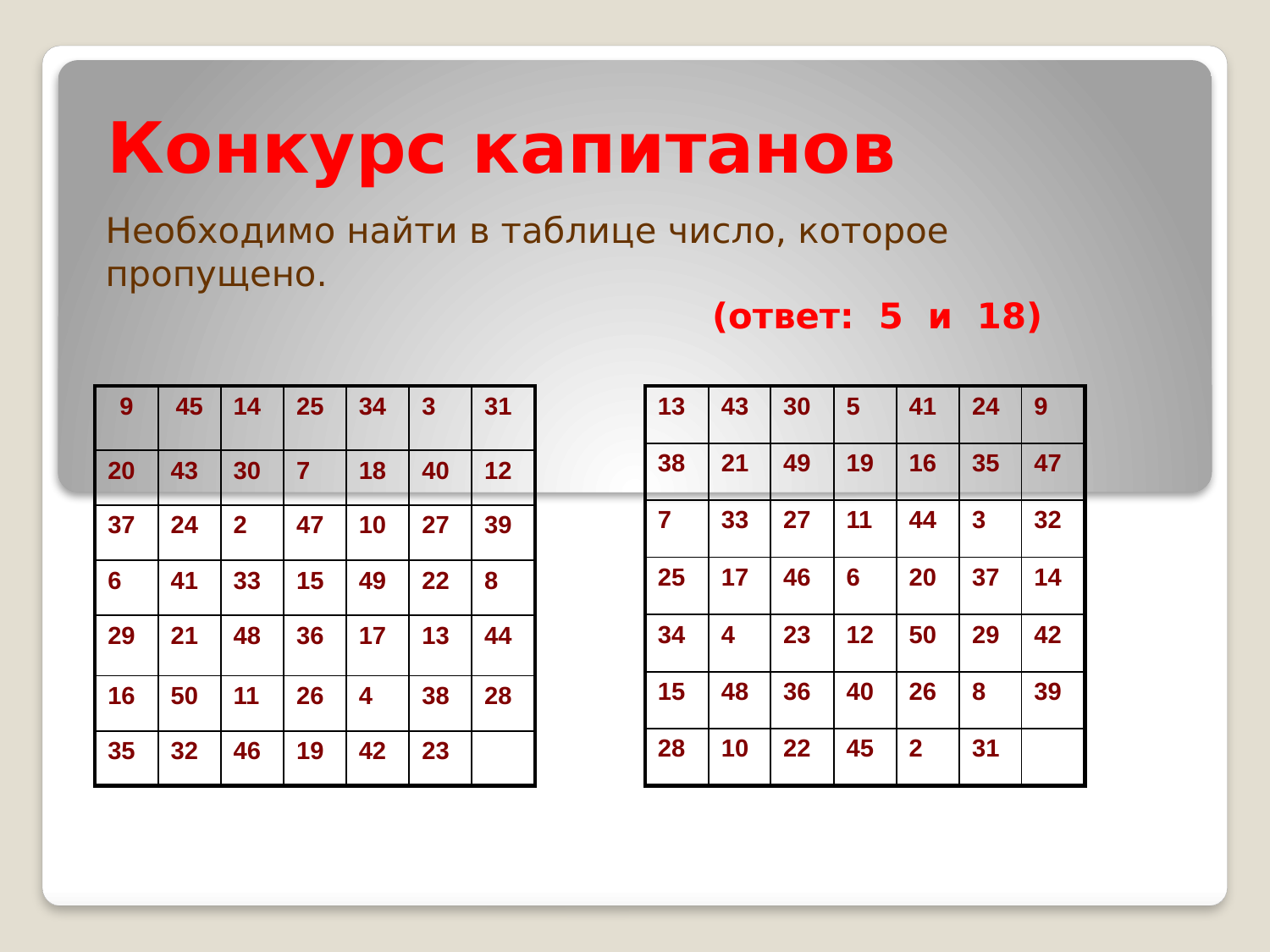

Конкурс капитанов
#

Необходимо найти в таблице число, которое пропущено.
(ответ:  5  и  18)
| 13 | 43 | 30 | 5 | 41 | 24 | 9 |
| --- | --- | --- | --- | --- | --- | --- |
| 38 | 21 | 49 | 19 | 16 | 35 | 47 |
| 7 | 33 | 27 | 11 | 44 | 3 | 32 |
| 25 | 17 | 46 | 6 | 20 | 37 | 14 |
| 34 | 4 | 23 | 12 | 50 | 29 | 42 |
| 15 | 48 | 36 | 40 | 26 | 8 | 39 |
| 28 | 10 | 22 | 45 | 2 | 31 |  |
| 9 | 45 | 14 | 25 | 34 | 3 | 31 |
| --- | --- | --- | --- | --- | --- | --- |
| 20 | 43 | 30 | 7 | 18 | 40 | 12 |
| 37 | 24 | 2 | 47 | 10 | 27 | 39 |
| 6 | 41 | 33 | 15 | 49 | 22 | 8 |
| 29 | 21 | 48 | 36 | 17 | 13 | 44 |
| 16 | 50 | 11 | 26 | 4 | 38 | 28 |
| 35 | 32 | 46 | 19 | 42 | 23 |  |